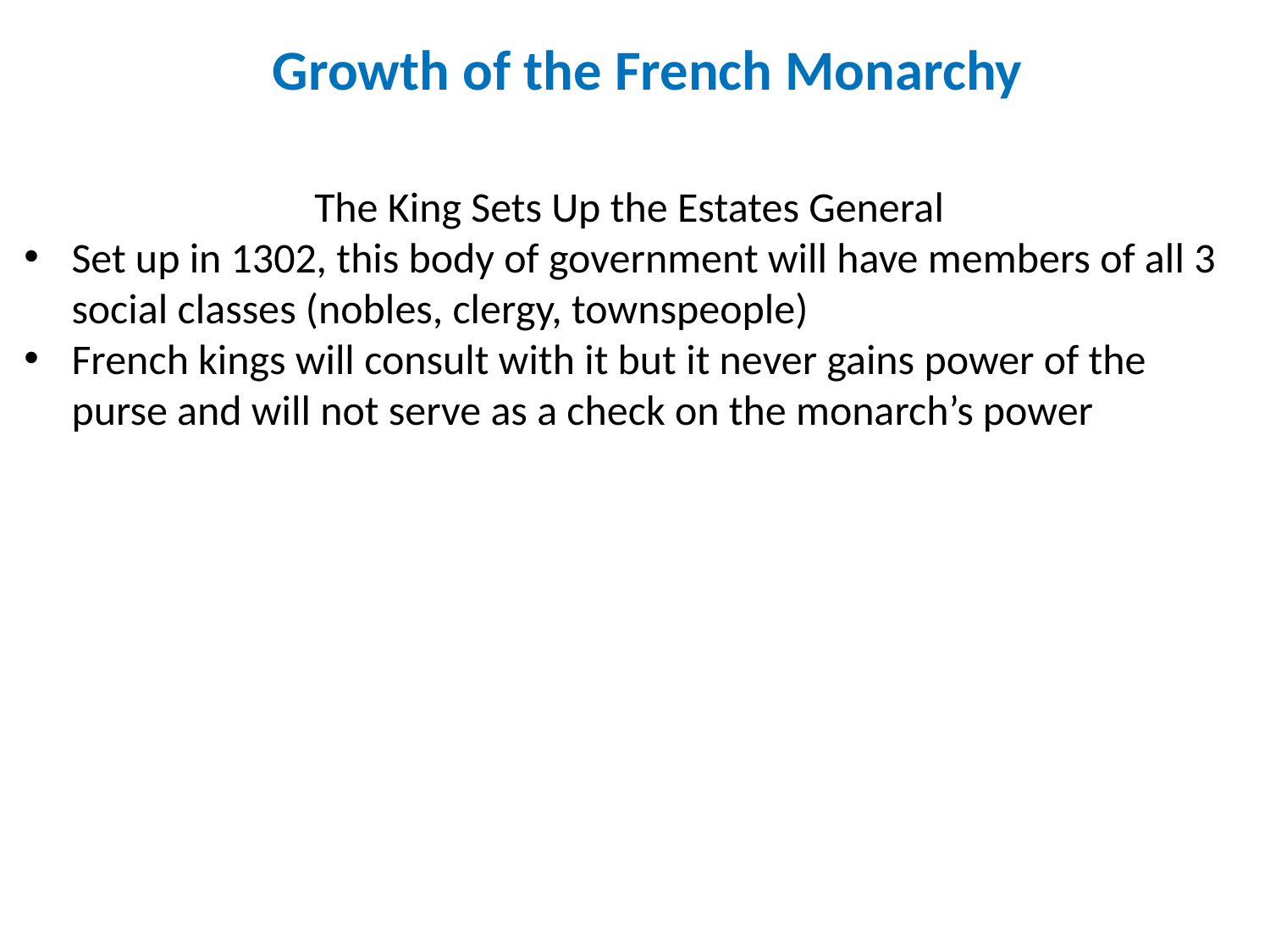

Growth of the French Monarchy
The King Sets Up the Estates General
Set up in 1302, this body of government will have members of all 3 social classes (nobles, clergy, townspeople)
French kings will consult with it but it never gains power of the purse and will not serve as a check on the monarch’s power